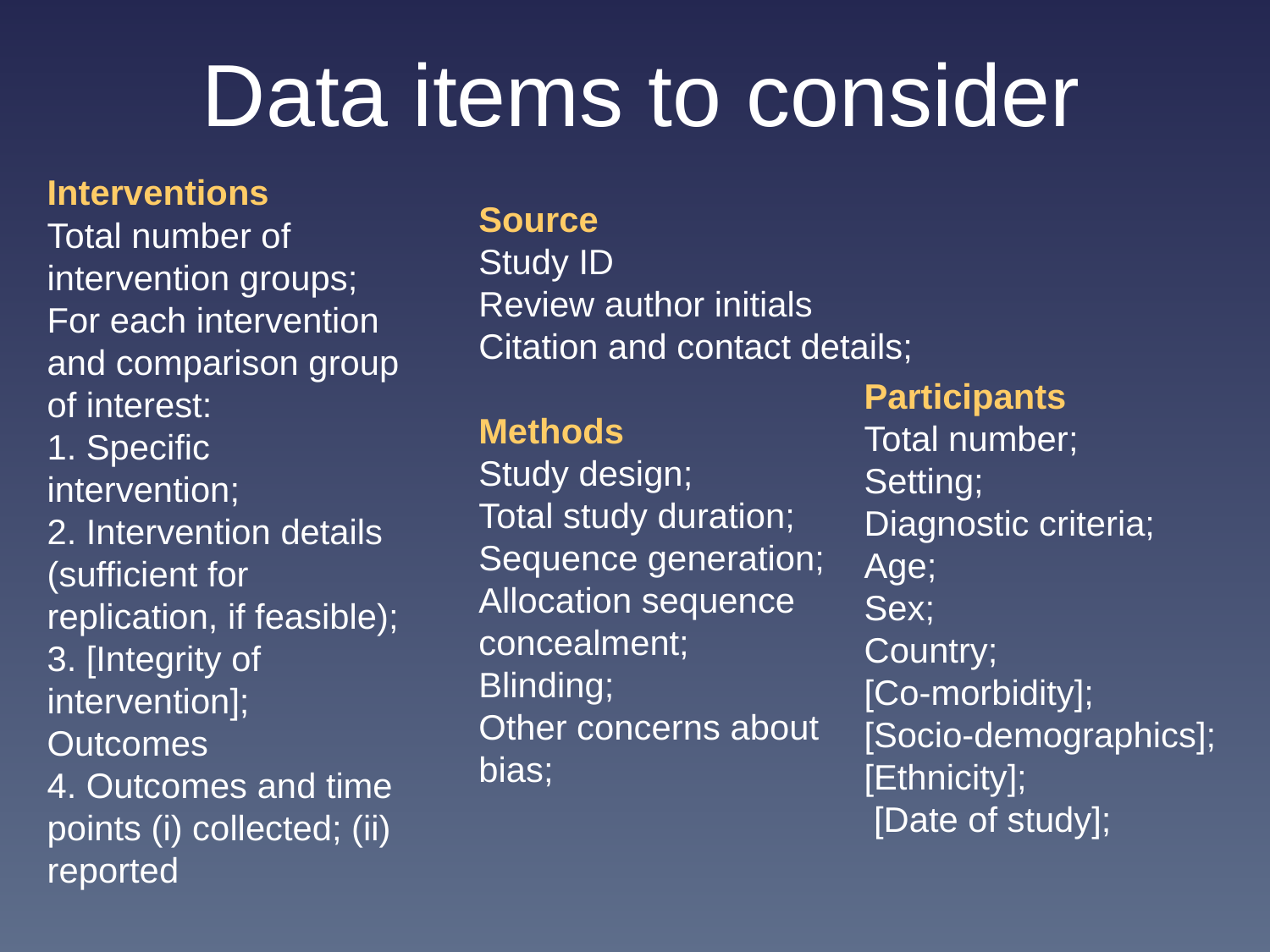

# Data items to consider

Interventions
Total number of intervention groups;
For each intervention and comparison group of interest:
1. Specific intervention;
2. Intervention details (sufficient for replication, if feasible);
3. [Integrity of intervention];
Outcomes
4. Outcomes and time points (i) collected; (ii) reported

Source
Study ID
Review author initials
Citation and contact details;

Methods
Study design;
Total study duration;
Sequence generation;
Allocation sequence
concealment;
Blinding;
Other concerns about
bias;

Participants
Total number;
Setting;
Diagnostic criteria;
Age;
Sex;
Country;
[Co-morbidity];
[Socio-demographics];
[Ethnicity];
 [Date of study];